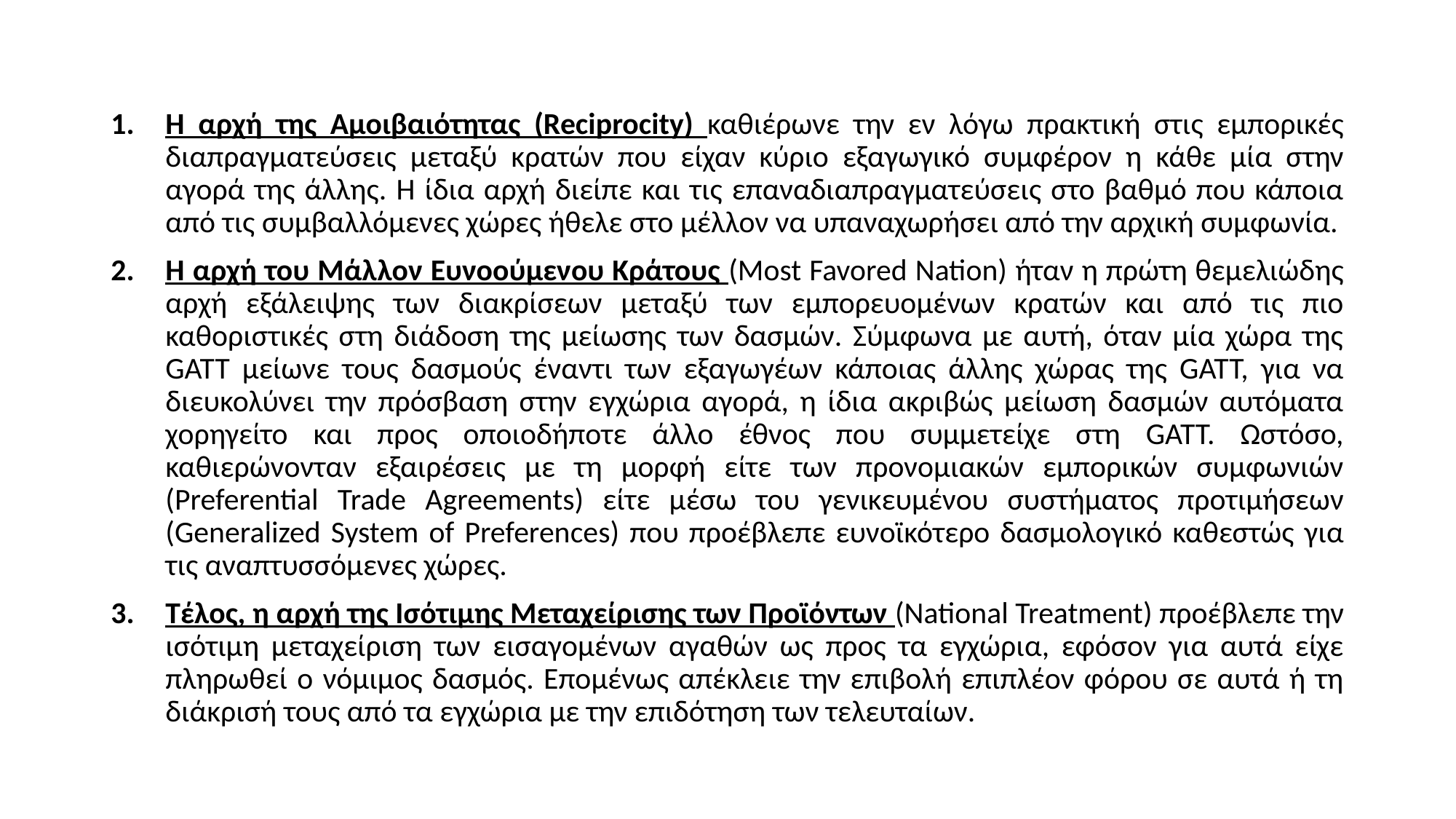

Η αρχή της Αμοιβαιότητας (Reciprocity) καθιέρωνε την εν λόγω πρακτική στις εμπορικές διαπραγματεύσεις μεταξύ κρατών που είχαν κύριο εξαγωγικό συμφέρον η κάθε μία στην αγορά της άλλης. Η ίδια αρχή διείπε και τις επαναδιαπραγματεύσεις στο βαθμό που κάποια από τις συμβαλλόμενες χώρες ήθελε στο μέλλον να υπαναχωρήσει από την αρχική συμφωνία.
Η αρχή του Μάλλον Ευνοούμενου Κράτους (Most Favored Nation) ήταν η πρώτη θεμελιώδης αρχή εξάλειψης των διακρίσεων μεταξύ των εμπορευομένων κρατών και από τις πιο καθοριστικές στη διάδοση της μείωσης των δασμών. Σύμφωνα με αυτή, όταν μία χώρα της GATT μείωνε τους δασμούς έναντι των εξαγωγέων κάποιας άλλης χώρας της GATT, για να διευκολύνει την πρόσβαση στην εγχώρια αγορά, η ίδια ακριβώς μείωση δασμών αυτόματα χορηγείτο και προς οποιοδήποτε άλλο έθνος που συμμετείχε στη GATT. Ωστόσο, καθιερώνονταν εξαιρέσεις με τη μορφή είτε των προνομιακών εμπορικών συμφωνιών (Preferential Trade Agreements) είτε μέσω του γενικευμένου συστήματος προτιμήσεων (Generalized System of Preferences) που προέβλεπε ευνοϊκότερο δασμολογικό καθεστώς για τις αναπτυσσόμενες χώρες.
Τέλος, η αρχή της Ισότιμης Μεταχείρισης των Προϊόντων (National Treatment) προέβλεπε την ισότιμη μεταχείριση των εισαγομένων αγαθών ως προς τα εγχώρια, εφόσον για αυτά είχε πληρωθεί ο νόμιμος δασμός. Επομένως απέκλειε την επιβολή επιπλέον φόρου σε αυτά ή τη διάκρισή τους από τα εγχώρια με την επιδότηση των τελευταίων.